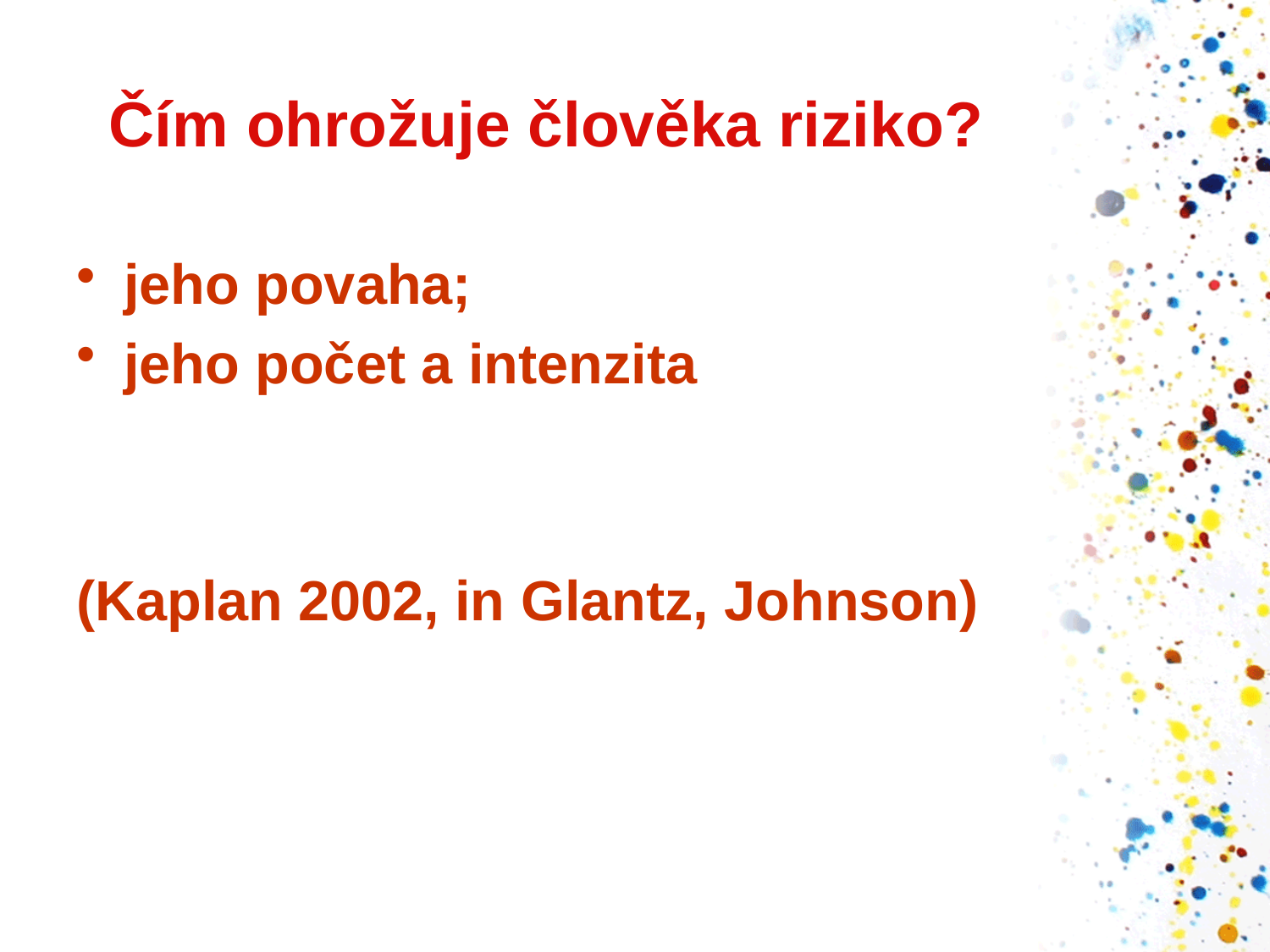

# Čím ohrožuje člověka riziko?
jeho povaha;
jeho počet a intenzita

(Kaplan 2002, in Glantz, Johnson)